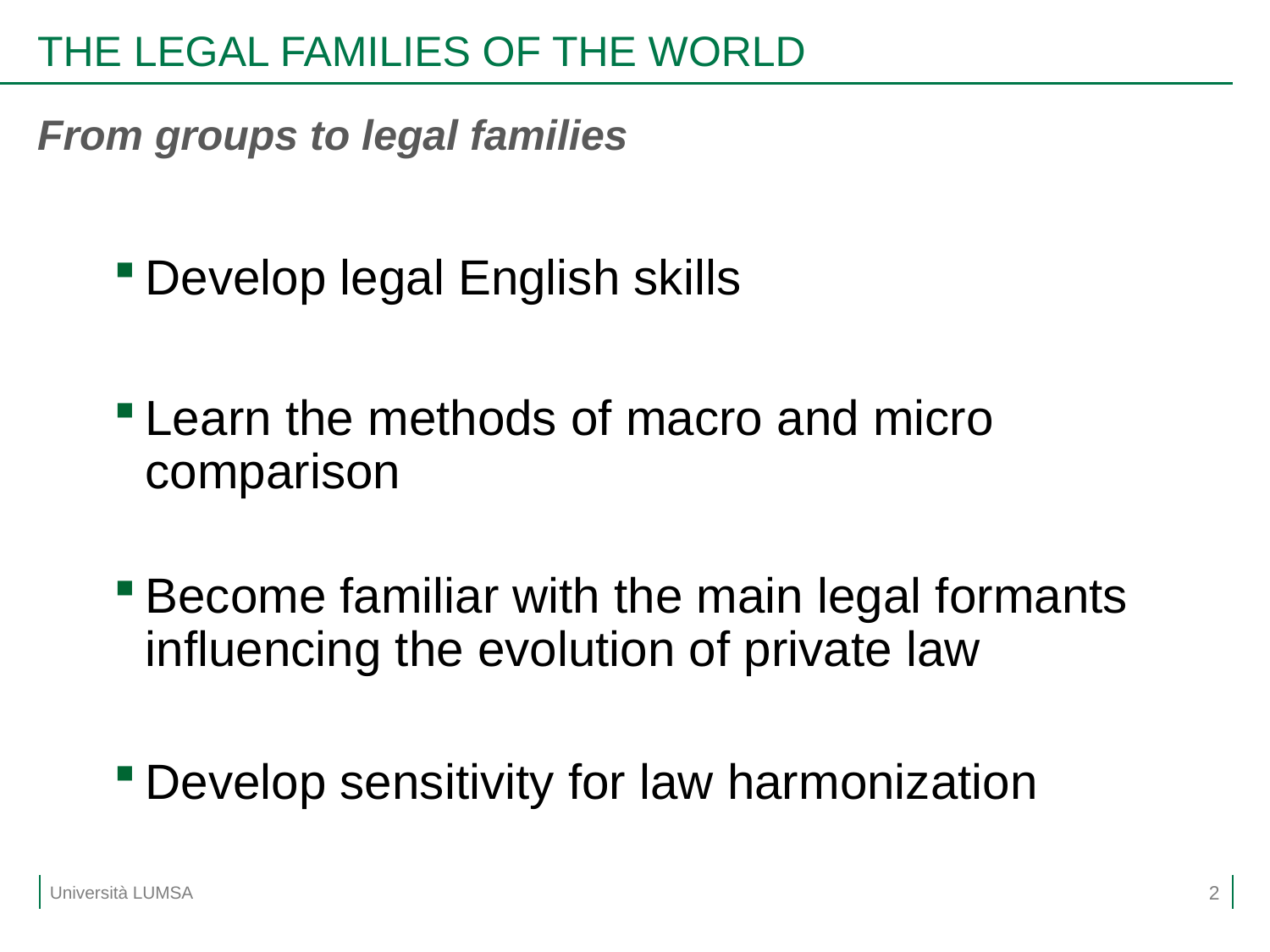

# THE LEGAL FAMILIES OF THE WORLD
From groups to legal families

Develop legal English skills

Learn the methods of macro and micro comparison

Become familiar with the main legal formants influencing the evolution of private law

Develop sensitivity for law harmonization

2